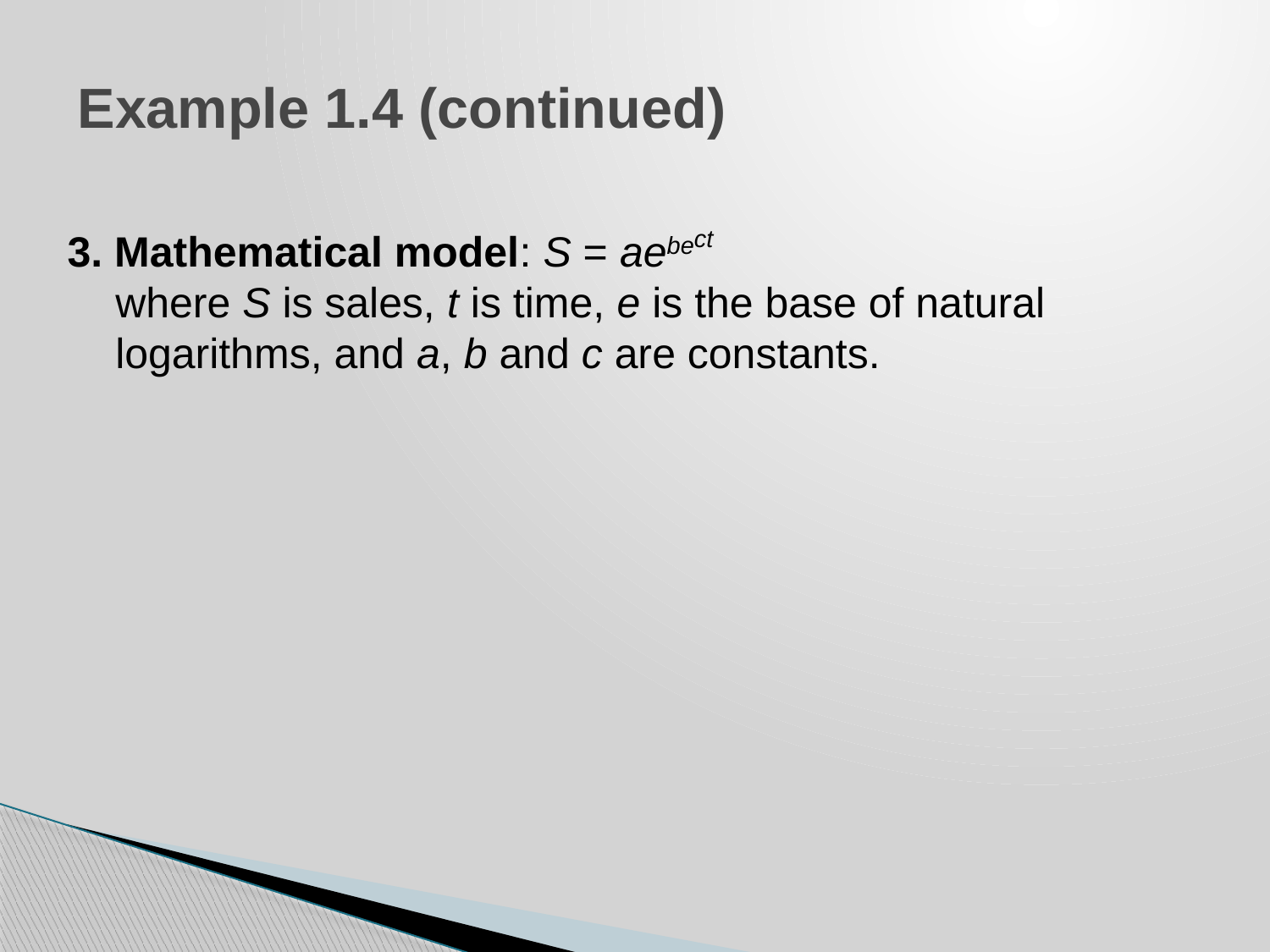

# Example 1.4 (continued)

3. Mathematical model: S = aebect
where S is sales, t is time, e is the base of natural logarithms, and a, b and c are constants.